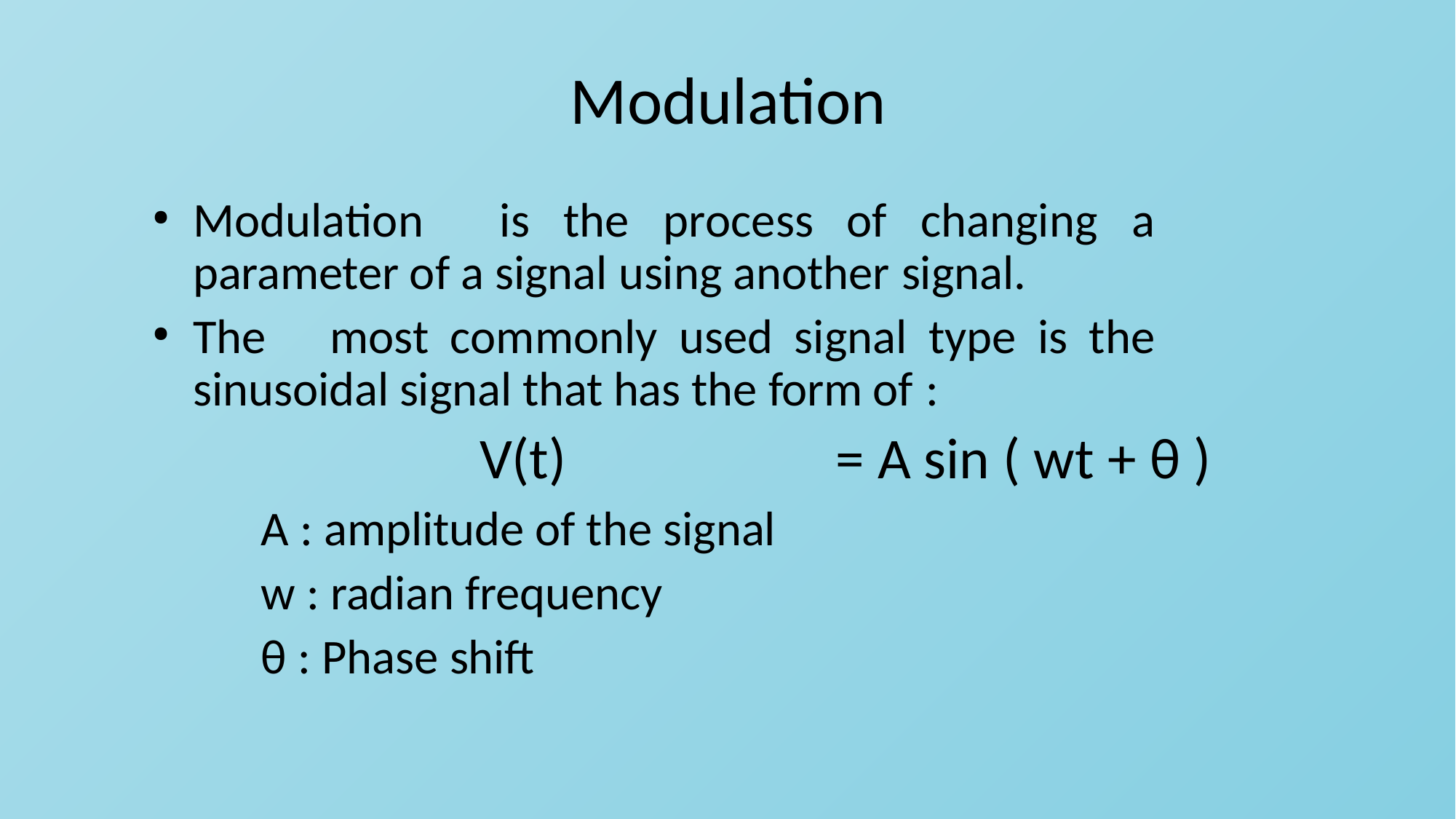

# Modulation
Modulation	is	the	process	of	changing	a  parameter of a signal using another signal.
The	most	commonly	used	signal	type	is	the  sinusoidal signal that has the form of :
V(t)	= A sin ( wt + θ )
			A : amplitude of the signal
			w : radian frequency
			θ : Phase shift